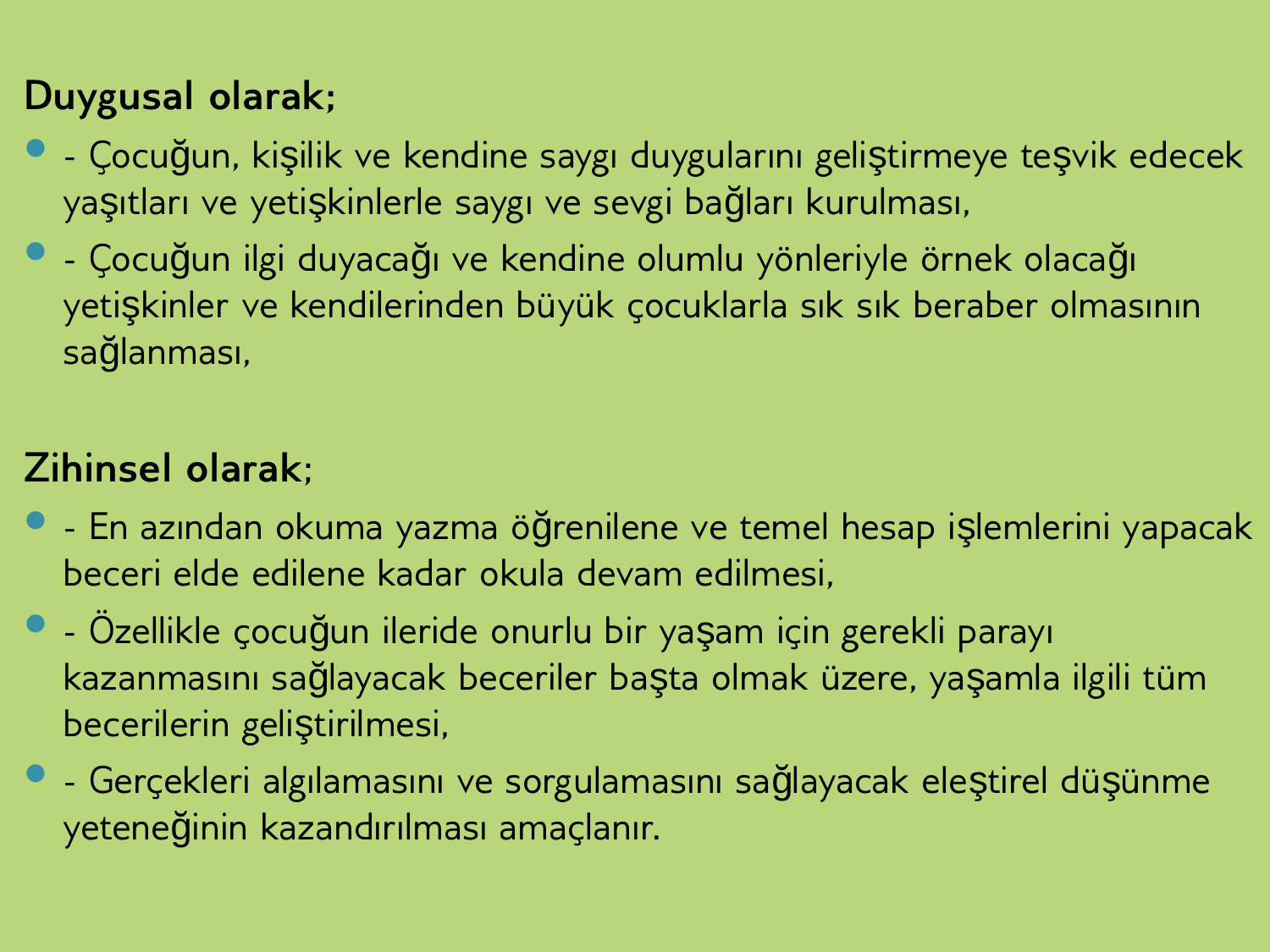

Duygusal olarak;
- Çocuğun, kişilik ve kendine saygı duygularını geliştirmeye teşvik edecek yaşıtları ve yetişkinlerle saygı ve sevgi bağları kurulması,
- Çocuğun ilgi duyacağı ve kendine olumlu yönleriyle örnek olacağı yetişkinler ve kendilerinden büyük çocuklarla sık sık beraber olmasının sağlanması,

Zihinsel olarak;
- En azından okuma yazma öğrenilene ve temel hesap işlemlerini yapacak beceri elde edilene kadar okula devam edilmesi,
- Özellikle çocuğun ileride onurlu bir yaşam için gerekli parayı kazanmasını sağlayacak beceriler başta olmak üzere, yaşamla ilgili tüm becerilerin geliştirilmesi,
- Gerçekleri algılamasını ve sorgulamasını sağlayacak eleştirel düşünme yeteneğinin kazandırılması amaçlanır.